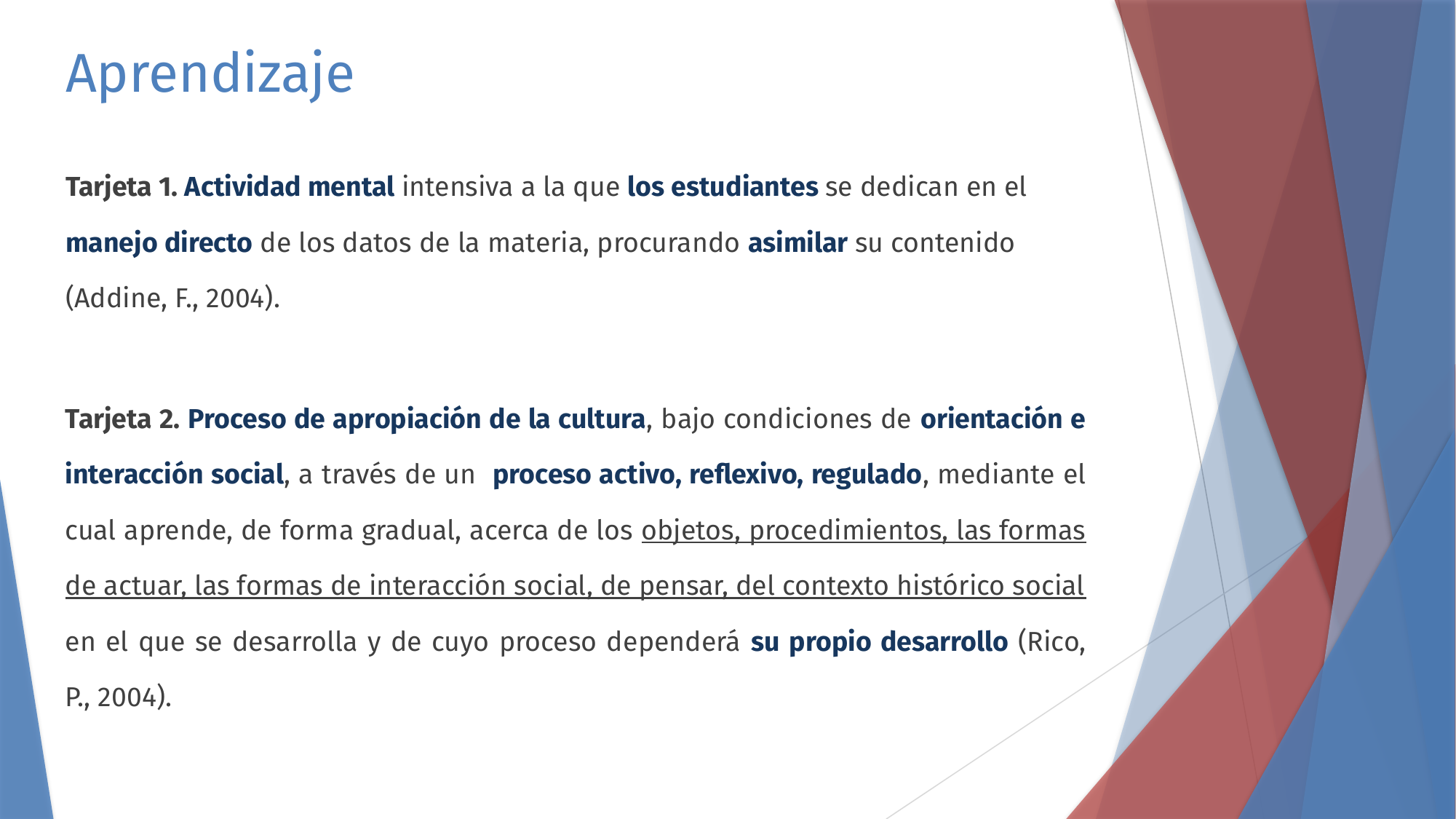

# Aprendizaje
Tarjeta 1. Actividad mental intensiva a la que los estudiantes se dedican en el manejo directo de los datos de la materia, procurando asimilar su contenido (Addine, F., 2004).
Tarjeta 2. Proceso de apropiación de la cultura, bajo condiciones de orientación e interacción social, a través de un  proceso activo, reflexivo, regulado, mediante el cual aprende, de forma gradual, acerca de los objetos, procedimientos, las formas de actuar, las formas de interacción social, de pensar, del contexto histórico social en el que se desarrolla y de cuyo proceso dependerá su propio desarrollo (Rico, P., 2004).